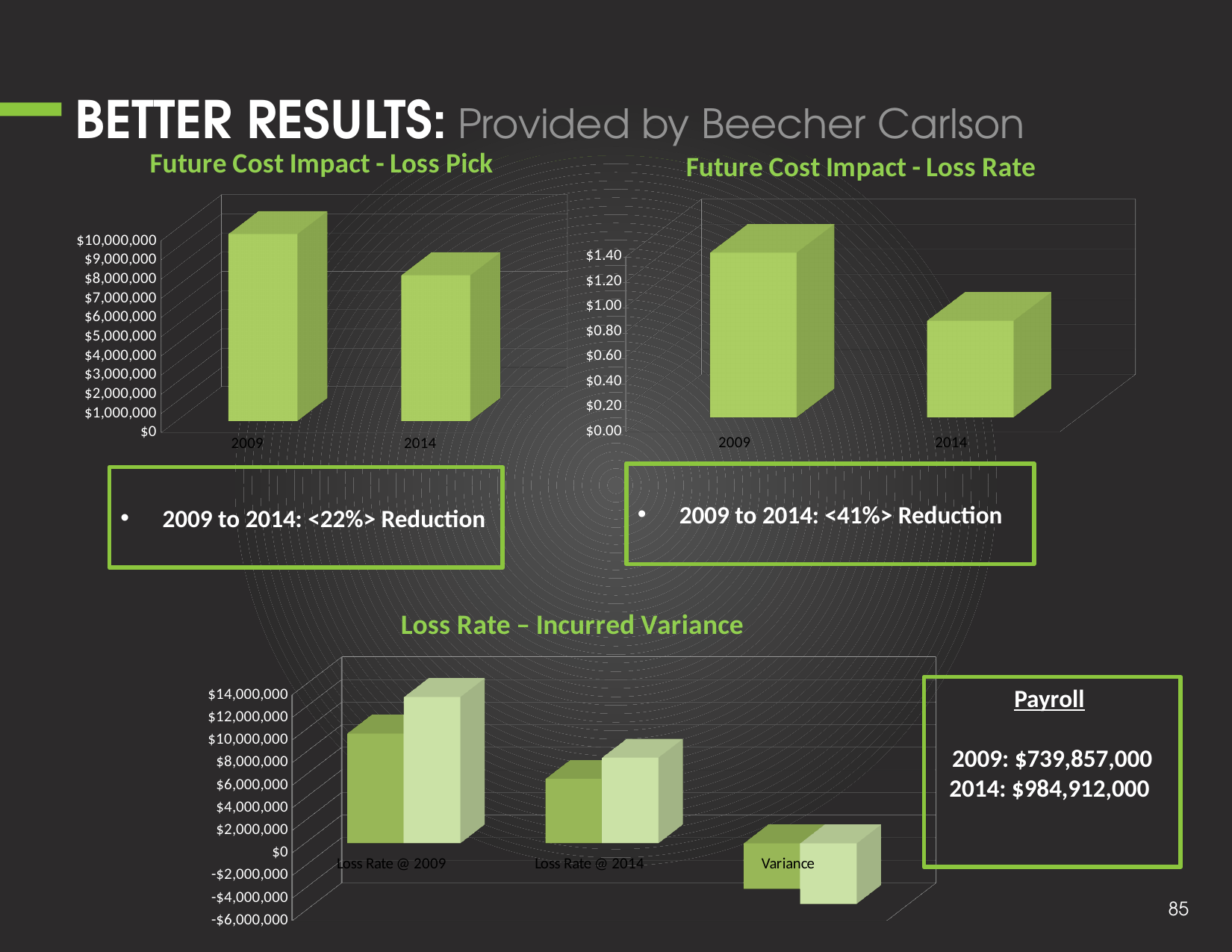

BETTER RESULTS: Provided by Beecher Carlson

[unsupported chart]

[unsupported chart]

2009 to 2014: <41%> Reduction

2009 to 2014: <22%> Reduction

[unsupported chart]

Payroll

2009: $739,857,000
2014: $984,912,000

85